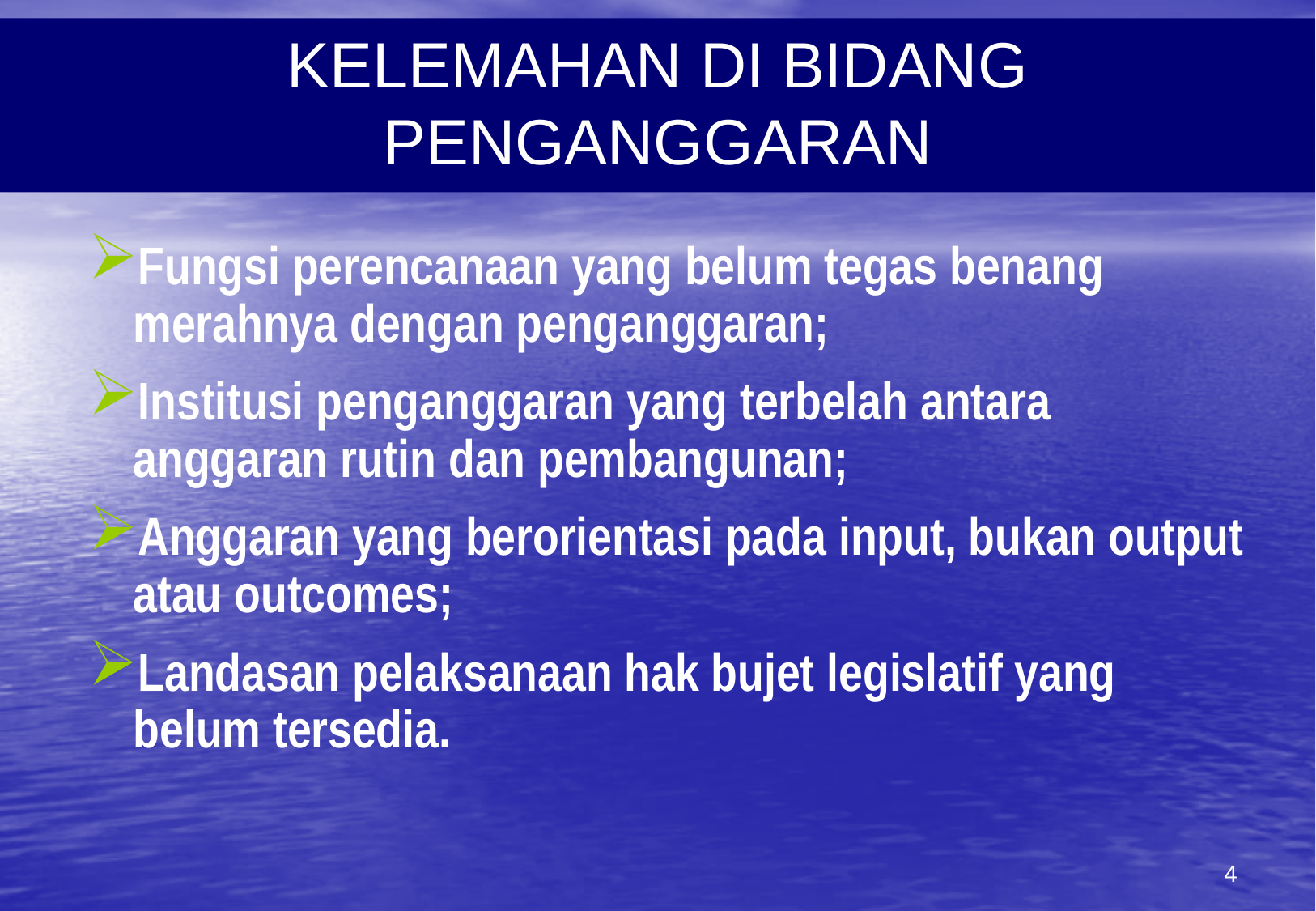

KELEMAHAN DI BIDANG PENGANGGARAN
#
Fungsi perencanaan yang belum tegas benang merahnya dengan penganggaran;
Institusi penganggaran yang terbelah antara anggaran rutin dan pembangunan;
Anggaran yang berorientasi pada input, bukan output atau outcomes;
Landasan pelaksanaan hak bujet legislatif yang belum tersedia.
4